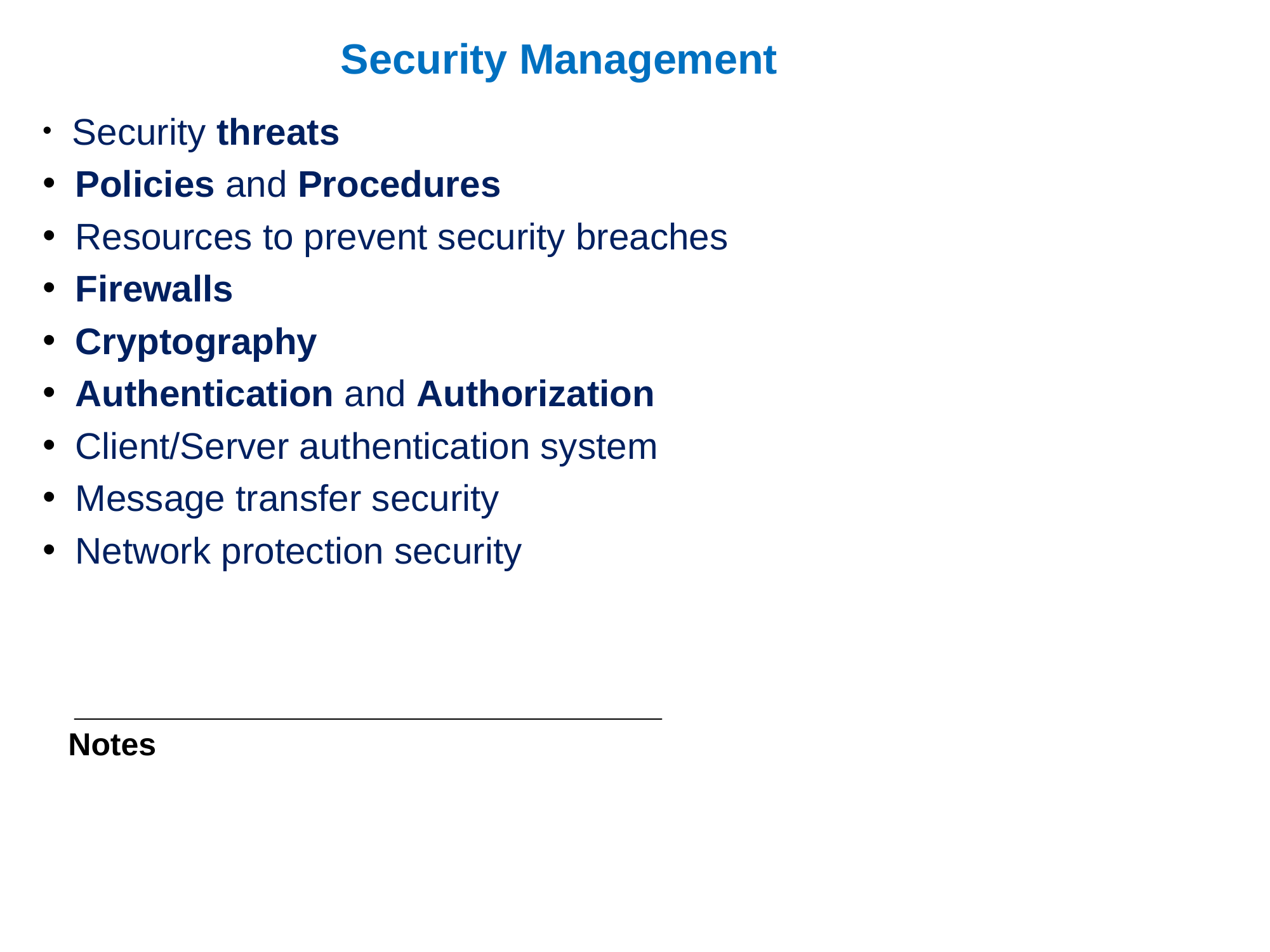

Security Management
 Security threats
 Policies and Procedures
 Resources to prevent security breaches
 Firewalls
 Cryptography
 Authentication and Authorization
 Client/Server authentication system
 Message transfer security
 Network protection security

Notes